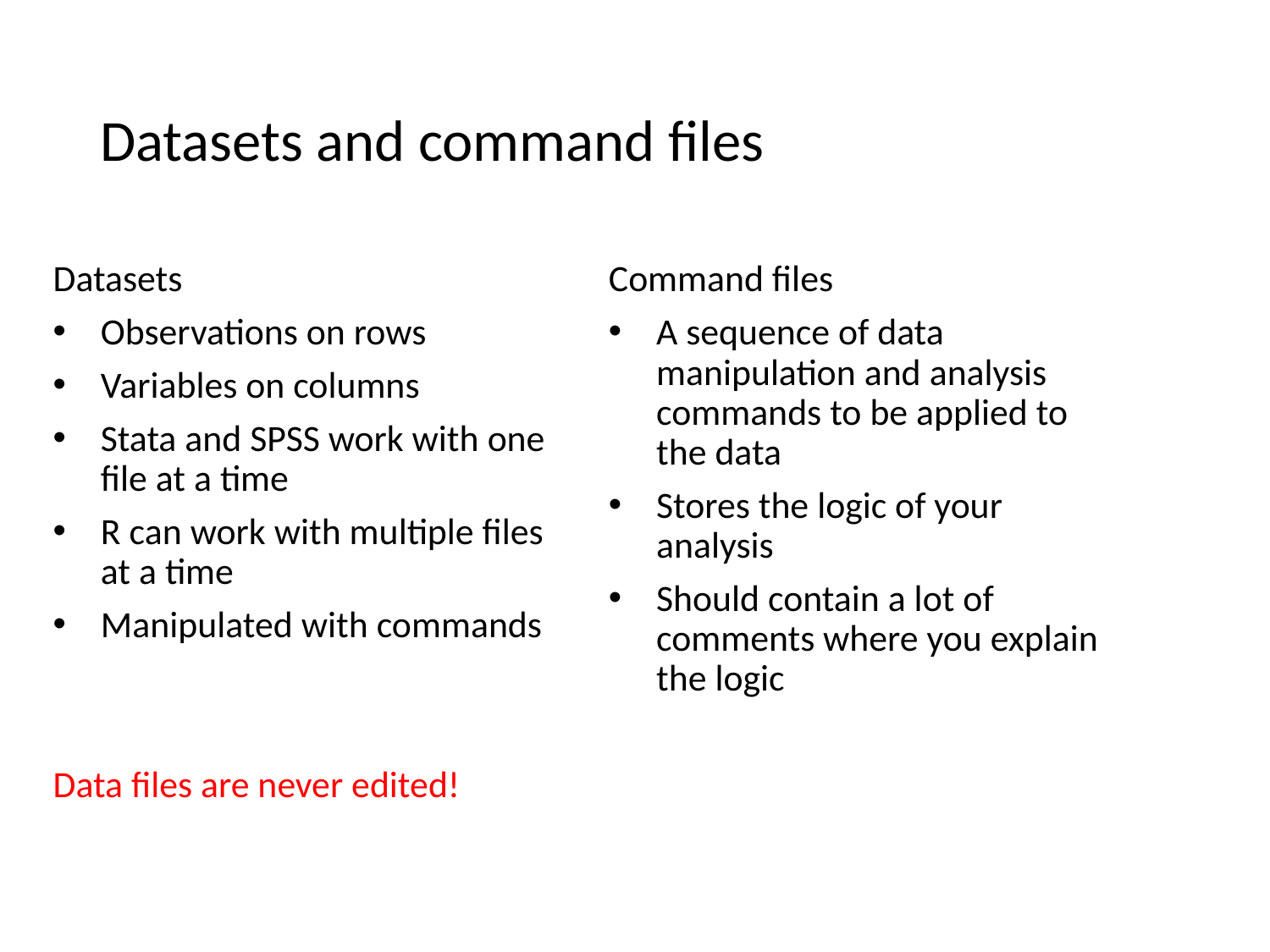

# Datasets and command files
Datasets
Observations on rows
Variables on columns
Stata and SPSS work with one file at a time
R can work with multiple files at a time
Manipulated with commands

Data files are never edited!
Command files
A sequence of data manipulation and analysis commands to be applied to the data
Stores the logic of your analysis
Should contain a lot of comments where you explain the logic